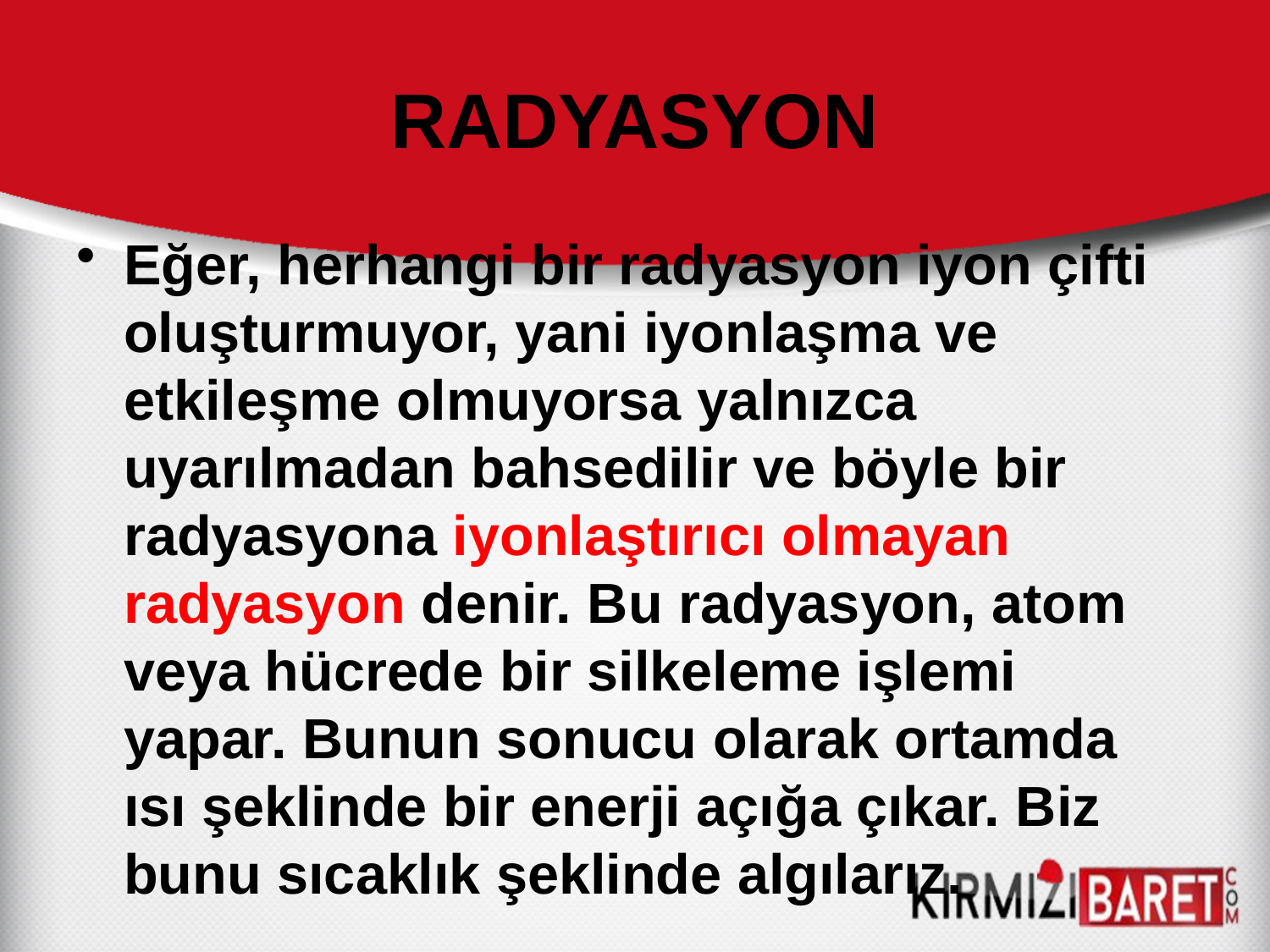

# RADYASYON
Eğer, herhangi bir radyasyon iyon çifti oluşturmuyor, yani iyonlaşma ve etkileşme olmuyorsa yalnızca uyarılmadan bahsedilir ve böyle bir radyasyona iyonlaştırıcı olmayan radyasyon denir. Bu radyasyon, atom veya hücrede bir silkeleme işlemi yapar. Bunun sonucu olarak ortamda ısı şeklinde bir enerji açığa çıkar. Biz bunu sıcaklık şeklinde algılarız.